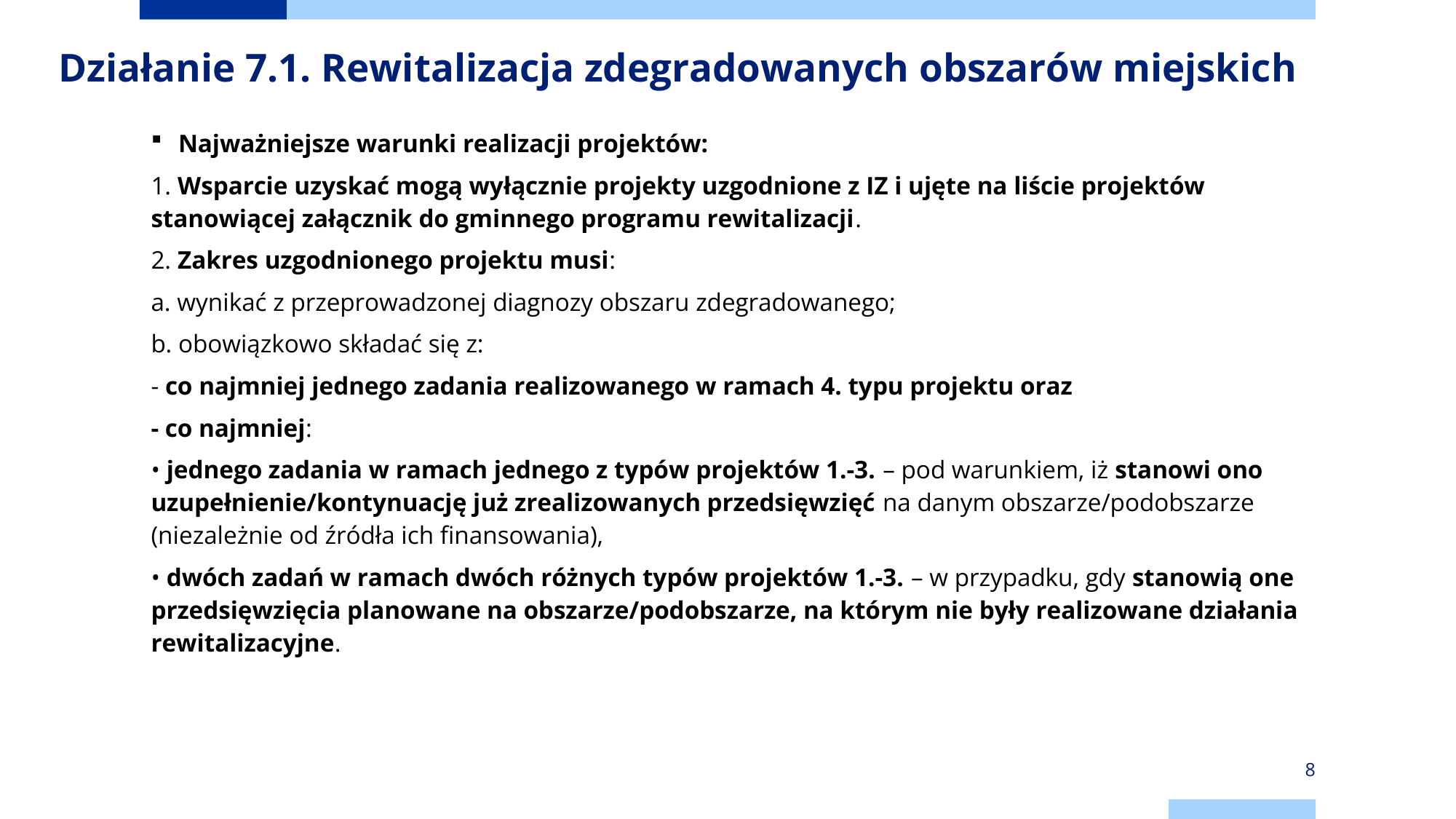

# Działanie 7.1. Rewitalizacja zdegradowanych obszarów miejskich
Najważniejsze warunki realizacji projektów:
1. Wsparcie uzyskać mogą wyłącznie projekty uzgodnione z IZ i ujęte na liście projektów stanowiącej załącznik do gminnego programu rewitalizacji.
2. Zakres uzgodnionego projektu musi:
a. wynikać z przeprowadzonej diagnozy obszaru zdegradowanego;
b. obowiązkowo składać się z:
- co najmniej jednego zadania realizowanego w ramach 4. typu projektu oraz
- co najmniej:
• jednego zadania w ramach jednego z typów projektów 1.-3. – pod warunkiem, iż stanowi ono uzupełnienie/kontynuację już zrealizowanych przedsięwzięć na danym obszarze/podobszarze (niezależnie od źródła ich finansowania),
• dwóch zadań w ramach dwóch różnych typów projektów 1.-3. – w przypadku, gdy stanowią one przedsięwzięcia planowane na obszarze/podobszarze, na którym nie były realizowane działania rewitalizacyjne.

8